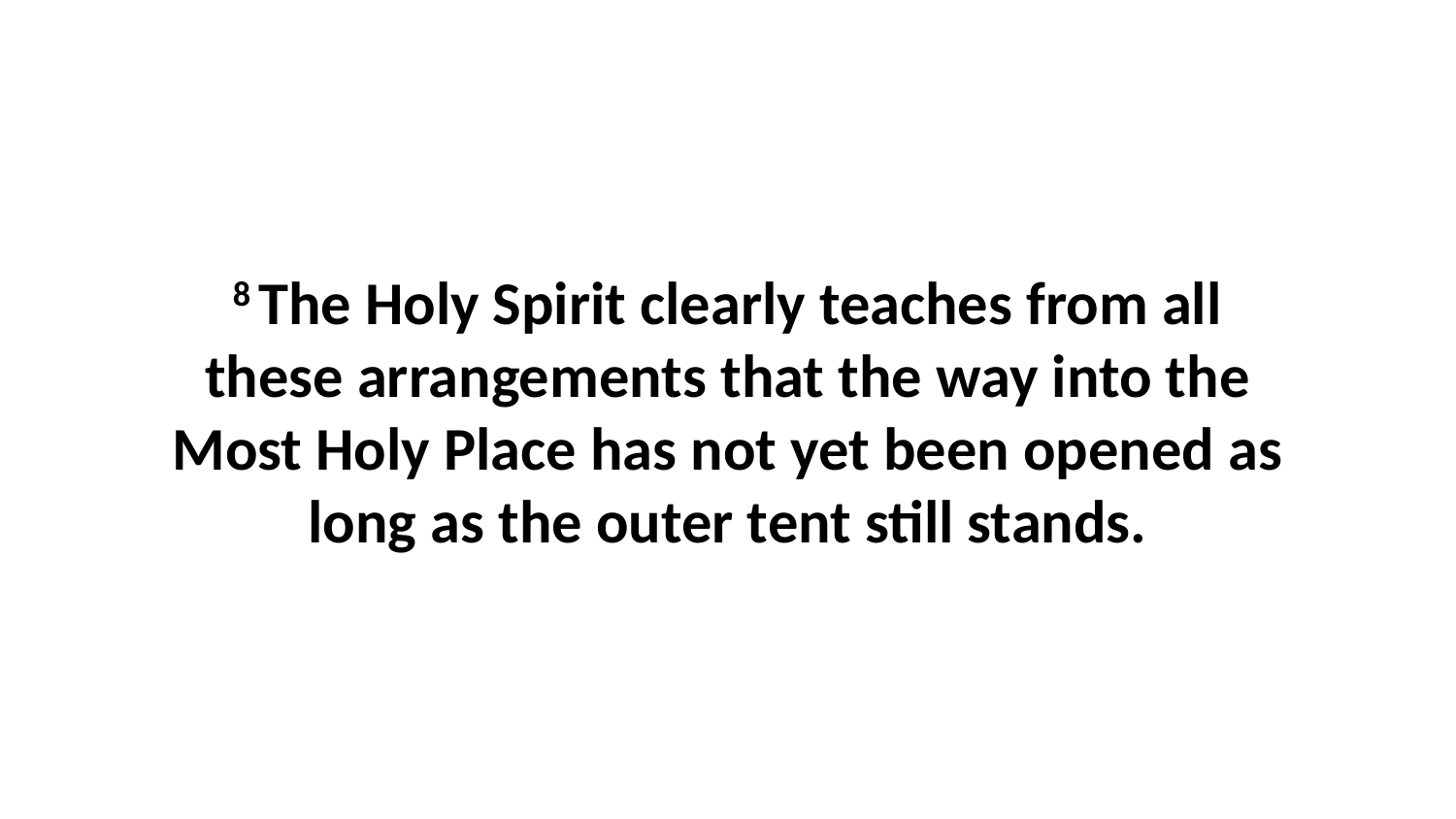

8 The Holy Spirit clearly teaches from all these arrangements that the way into the Most Holy Place has not yet been opened as long as the outer tent still stands.